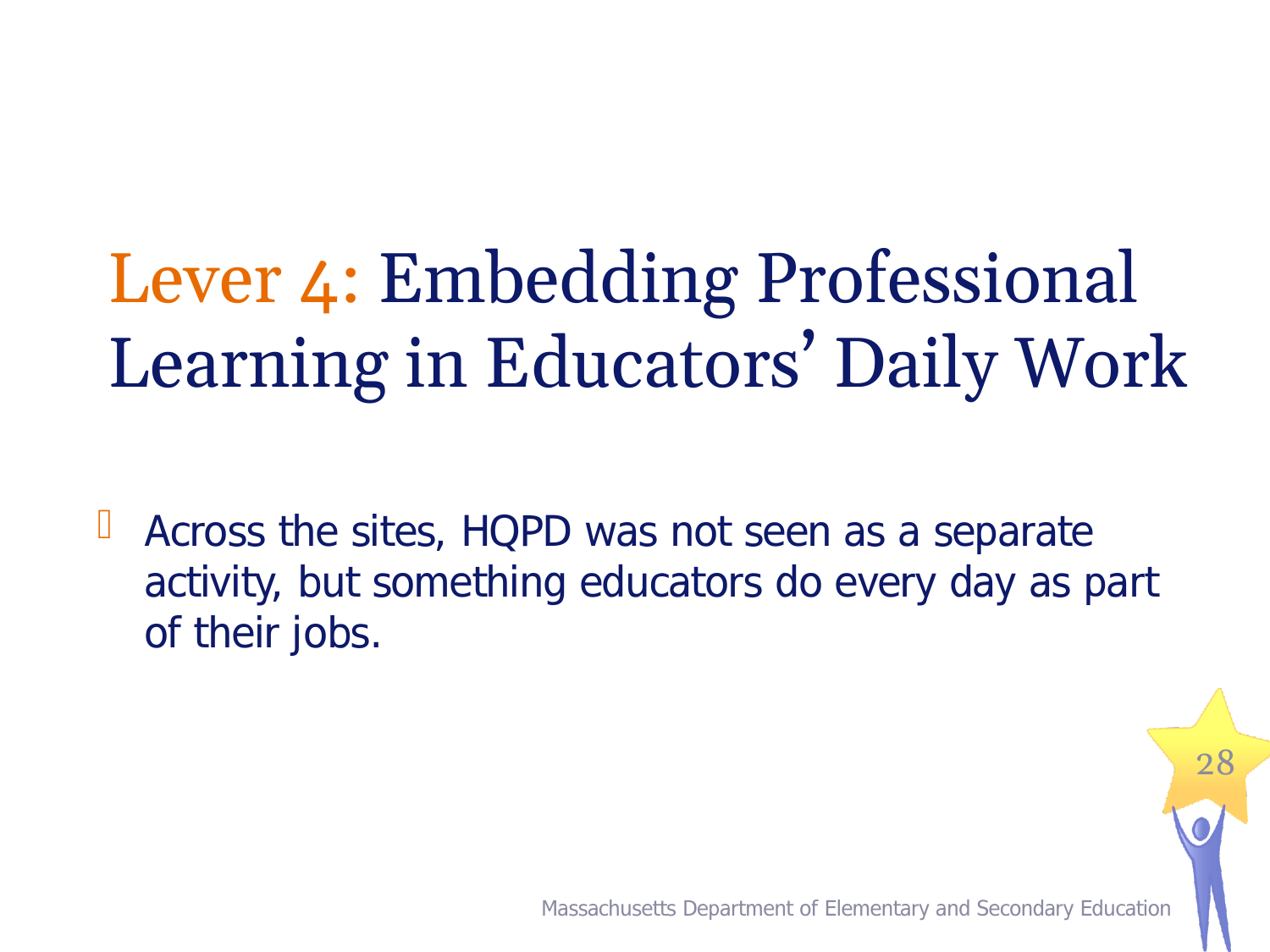

# Lever 4: Embedding Professional Learning in Educators’ Daily Work
Across the sites, HQPD was not seen as a separate activity, but something educators do every day as part of their jobs.

28
Massachusetts Department of Elementary and Secondary Education